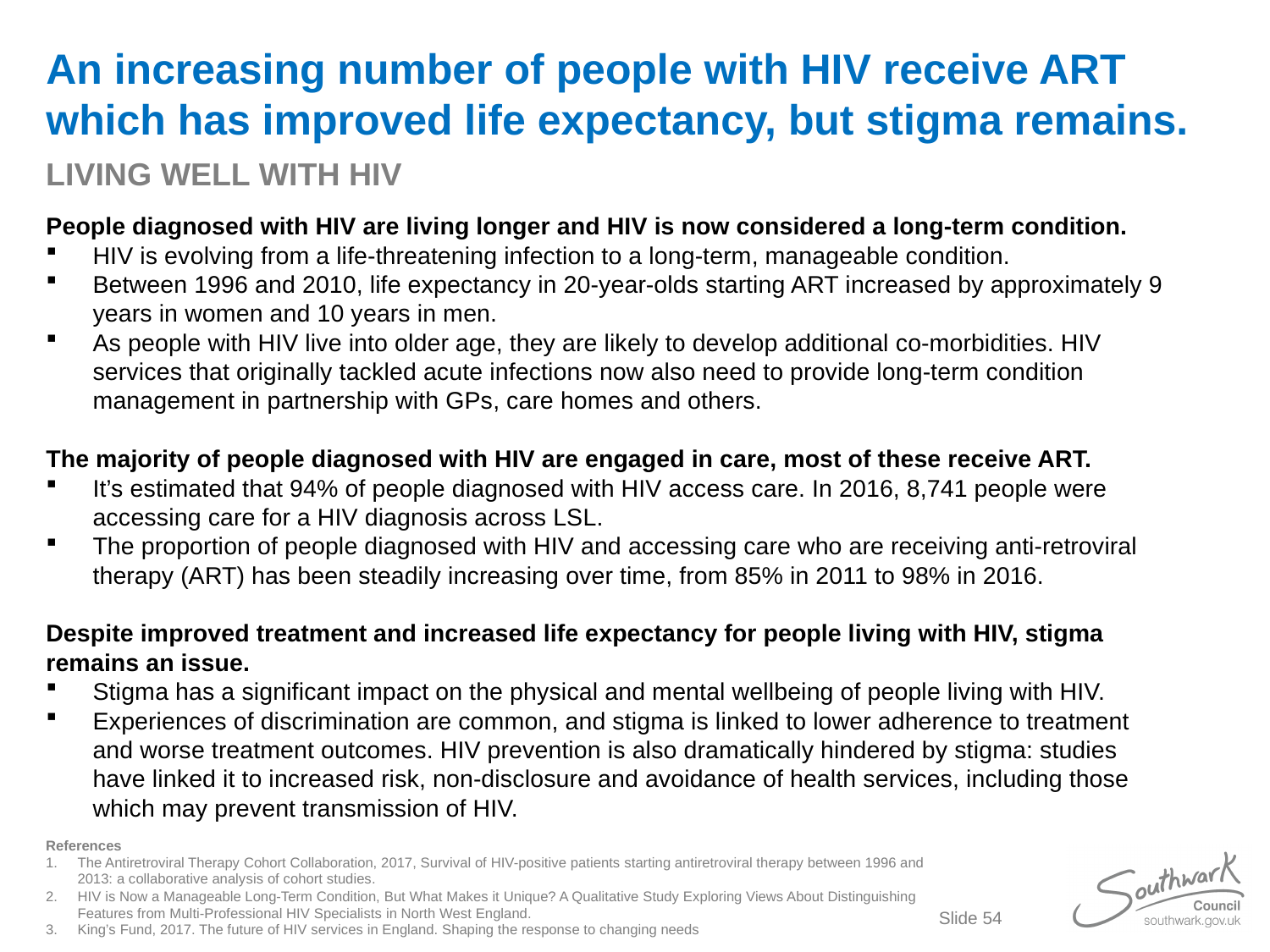

# An increasing number of people with HIV receive ART which has improved life expectancy, but stigma remains.
LIVING WELL WITH HIV
People diagnosed with HIV are living longer and HIV is now considered a long-term condition.
HIV is evolving from a life-threatening infection to a long-term, manageable condition.
Between 1996 and 2010, life expectancy in 20-year-olds starting ART increased by approximately 9 years in women and 10 years in men.
As people with HIV live into older age, they are likely to develop additional co-morbidities. HIV services that originally tackled acute infections now also need to provide long-term condition management in partnership with GPs, care homes and others.

The majority of people diagnosed with HIV are engaged in care, most of these receive ART.
It’s estimated that 94% of people diagnosed with HIV access care. In 2016, 8,741 people were accessing care for a HIV diagnosis across LSL.
The proportion of people diagnosed with HIV and accessing care who are receiving anti-retroviral therapy (ART) has been steadily increasing over time, from 85% in 2011 to 98% in 2016.

Despite improved treatment and increased life expectancy for people living with HIV, stigma remains an issue.
Stigma has a significant impact on the physical and mental wellbeing of people living with HIV.
Experiences of discrimination are common, and stigma is linked to lower adherence to treatment and worse treatment outcomes. HIV prevention is also dramatically hindered by stigma: studies have linked it to increased risk, non-disclosure and avoidance of health services, including those which may prevent transmission of HIV.

References
The Antiretroviral Therapy Cohort Collaboration, 2017, Survival of HIV-positive patients starting antiretroviral therapy between 1996 and 2013: a collaborative analysis of cohort studies.
HIV is Now a Manageable Long-Term Condition, But What Makes it Unique? A Qualitative Study Exploring Views About Distinguishing Features from Multi-Professional HIV Specialists in North West England.
King’s Fund, 2017. The future of HIV services in England. Shaping the response to changing needs